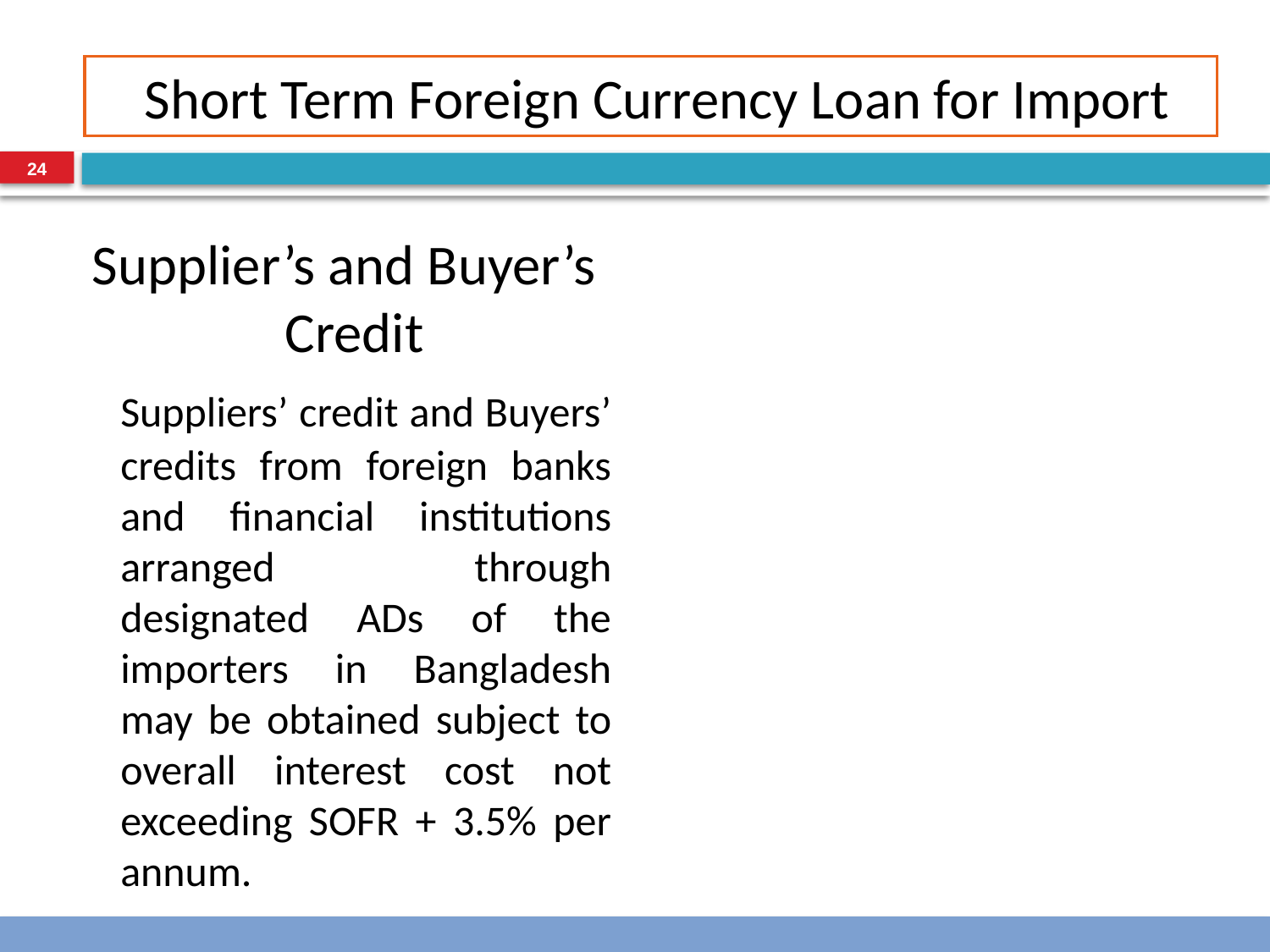

Supplier’s and Buyer’s Credit
	Suppliers’ credit and Buyers’ credits from foreign banks and financial institutions arranged through designated ADs of the importers in Bangladesh may be obtained subject to overall interest cost not exceeding SOFR + 3.5% per annum.

	NB: The long term (more than 1 year) import finance from foreign source in foreign currency is subject to approval of Bangladesh Investment Development Authority (BIDA).

 Short Term Foreign Currency Loan for Import
24